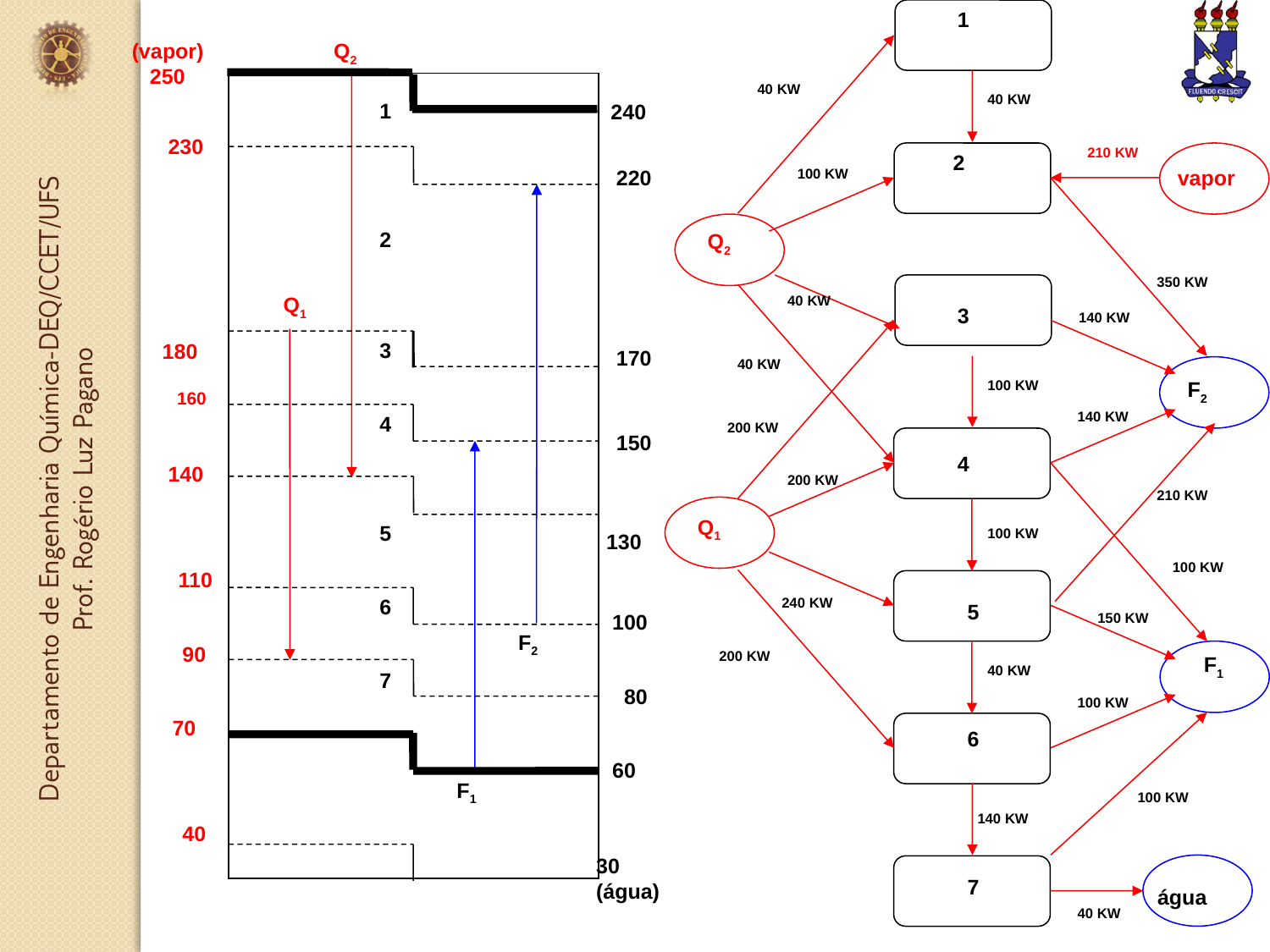

1
1

40 KW
40 KW
210 KW

2

100 KW
vapor

Q2
350 KW

3

40 KW
3
140 KW

40 KW

100 KW
F2
140 KW

200 KW

4
4

200 KW
210 KW

Q1
100 KW

100 KW

240 KW
5
150 KW

200 KW

F1
40 KW
100 KW

6
100 KW

140 KW

7
água
7
água

40 KW
(vapor)
   250

Q2

1
240

 230

220

2
Q1
  180

3

170

 160

4

150

 140

  130
5

 110

6

 100
F2

90

7
   80

70

 60

F1
40

30
(água)